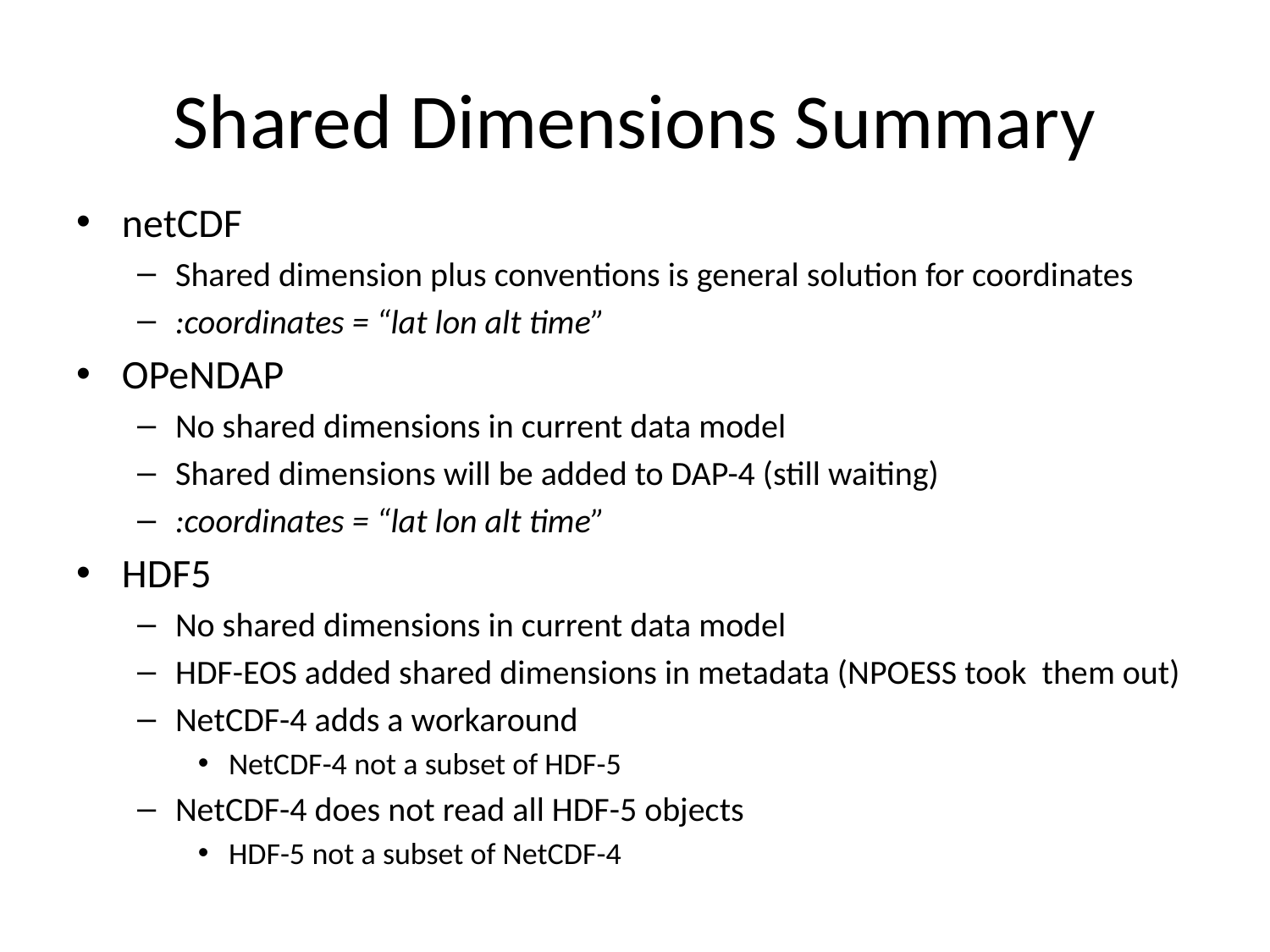

# Shared Dimensions Summary
netCDF
Shared dimension plus conventions is general solution for coordinates
:coordinates = “lat lon alt time”
OPeNDAP
No shared dimensions in current data model
Shared dimensions will be added to DAP-4 (still waiting)
:coordinates = “lat lon alt time”
HDF5
No shared dimensions in current data model
HDF-EOS added shared dimensions in metadata (NPOESS took  them out)
NetCDF-4 adds a workaround
NetCDF-4 not a subset of HDF-5
NetCDF-4 does not read all HDF-5 objects
HDF-5 not a subset of NetCDF-4